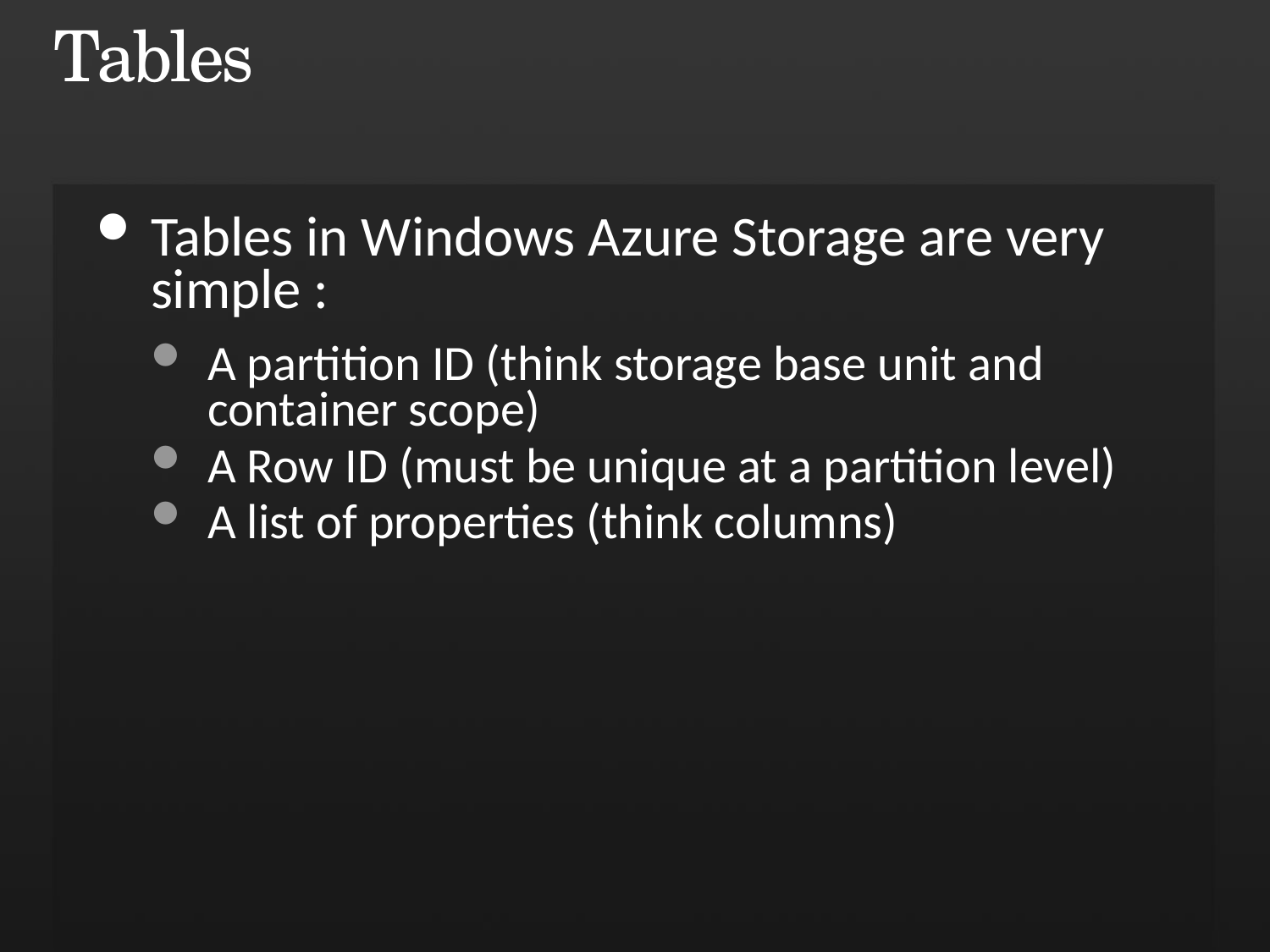

# Tables
Tables in Windows Azure Storage are very simple :
A partition ID (think storage base unit and container scope)
A Row ID (must be unique at a partition level)
A list of properties (think columns)